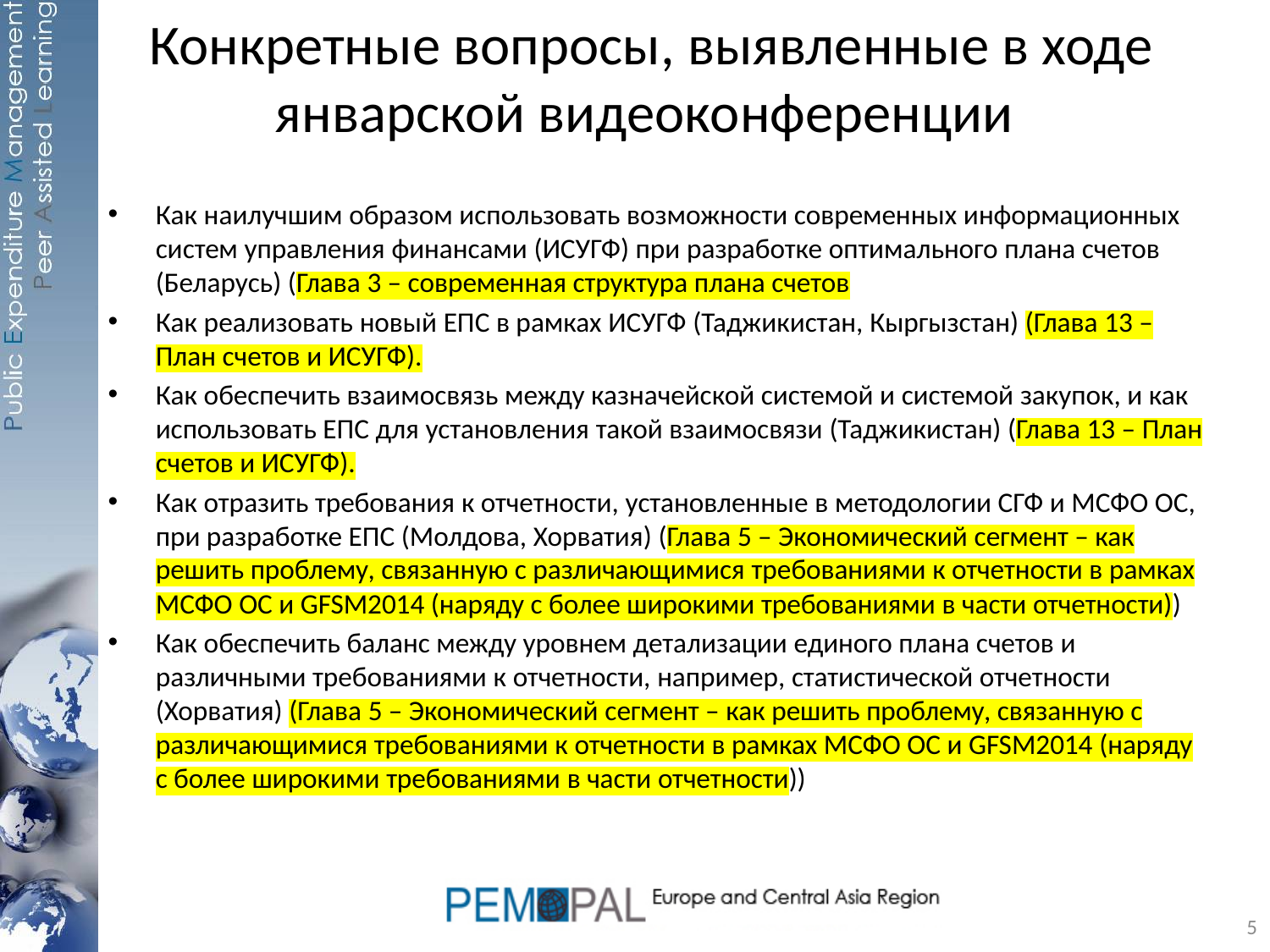

# Конкретные вопросы, выявленные в ходе январской видеоконференции
Как наилучшим образом использовать возможности современных информационных систем управления финансами (ИСУГФ) при разработке оптимального плана счетов (Беларусь) (Глава 3 – современная структура плана счетов
Как реализовать новый ЕПС в рамках ИСУГФ (Таджикистан, Кыргызстан) (Глава 13 – План счетов и ИСУГФ).
Как обеспечить взаимосвязь между казначейской системой и системой закупок, и как использовать ЕПС для установления такой взаимосвязи (Таджикистан) (Глава 13 – План счетов и ИСУГФ).
Как отразить требования к отчетности, установленные в методологии СГФ и МСФО ОС, при разработке ЕПС (Молдова, Хорватия) (Глава 5 – Экономический сегмент – как решить проблему, связанную с различающимися требованиями к отчетности в рамках МСФО ОС и GFSM2014 (наряду с более широкими требованиями в части отчетности))
Как обеспечить баланс между уровнем детализации единого плана счетов и различными требованиями к отчетности, например, статистической отчетности (Хорватия) (Глава 5 – Экономический сегмент – как решить проблему, связанную с различающимися требованиями к отчетности в рамках МСФО ОС и GFSM2014 (наряду с более широкими требованиями в части отчетности))

5